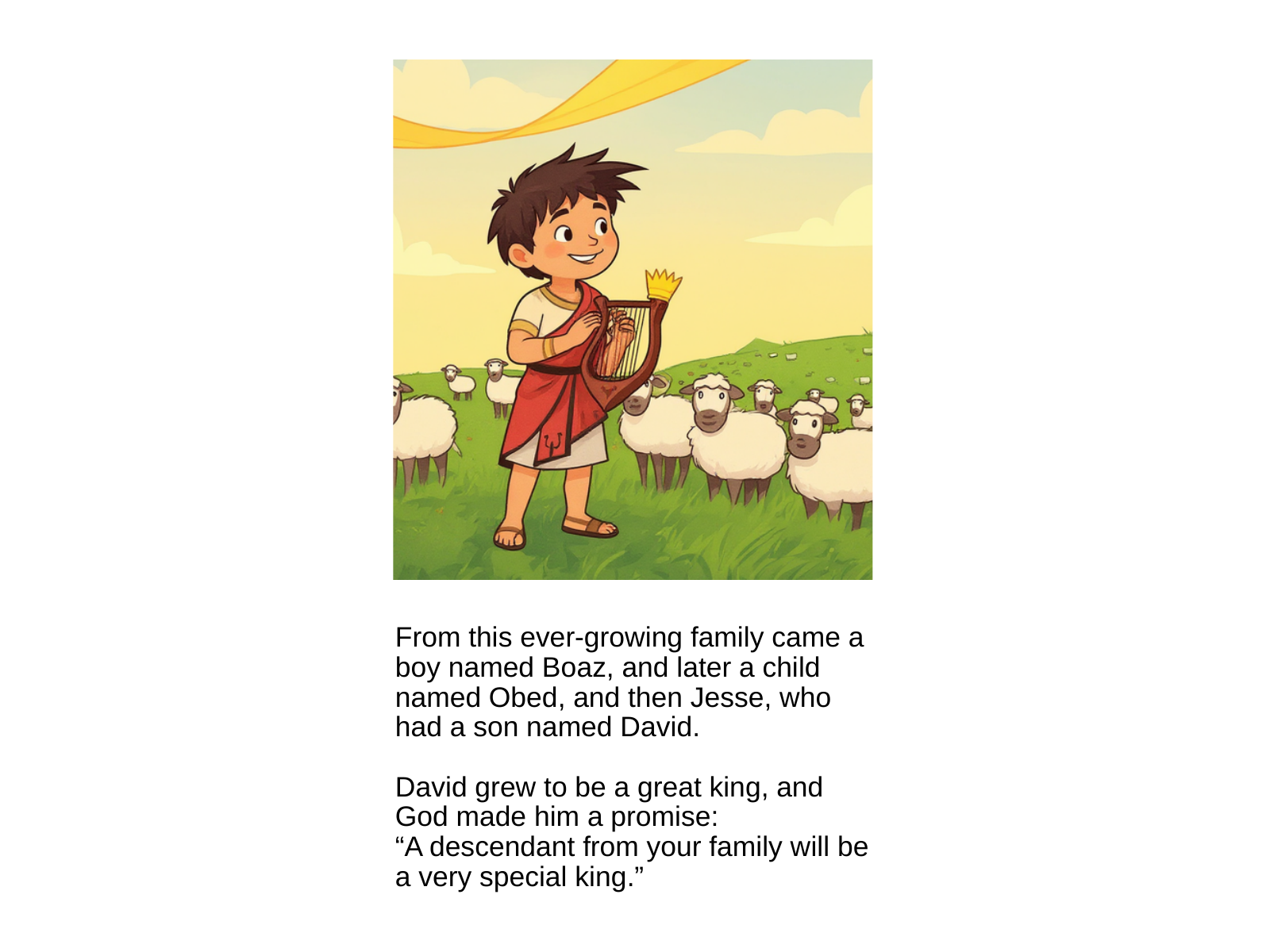

From this ever-growing family came a boy named Boaz, and later a child named Obed, and then Jesse, who had a son named David.

David grew to be a great king, and God made him a promise:
“A descendant from your family will be a very special king.”